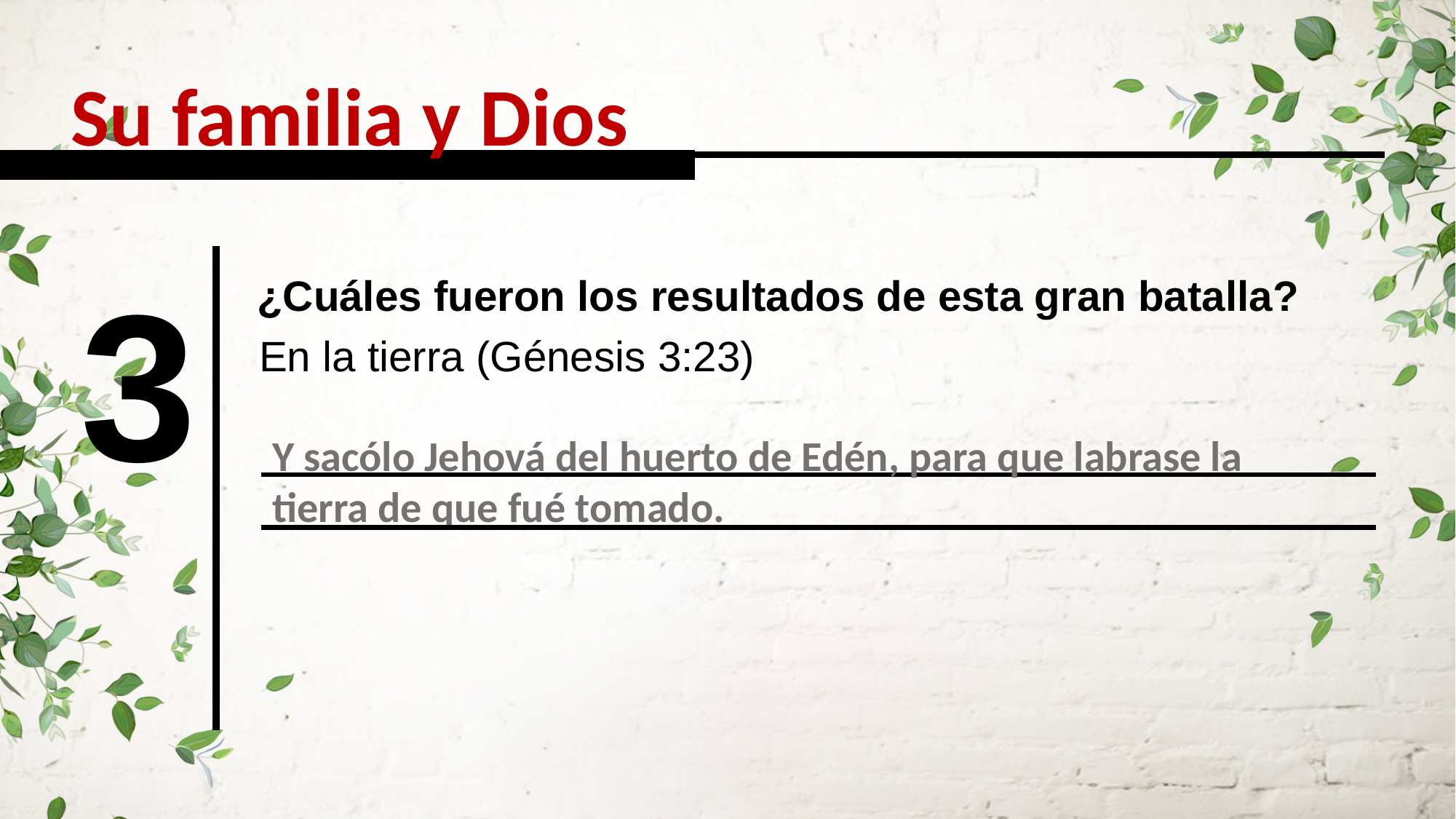

Su familia y Dios

3
¿Cuáles fueron los resultados de esta gran batalla?
En la tierra (Génesis 3:23)
Y sacólo Jehová del huerto de Edén, para que labrase la tierra de que fué tomado.